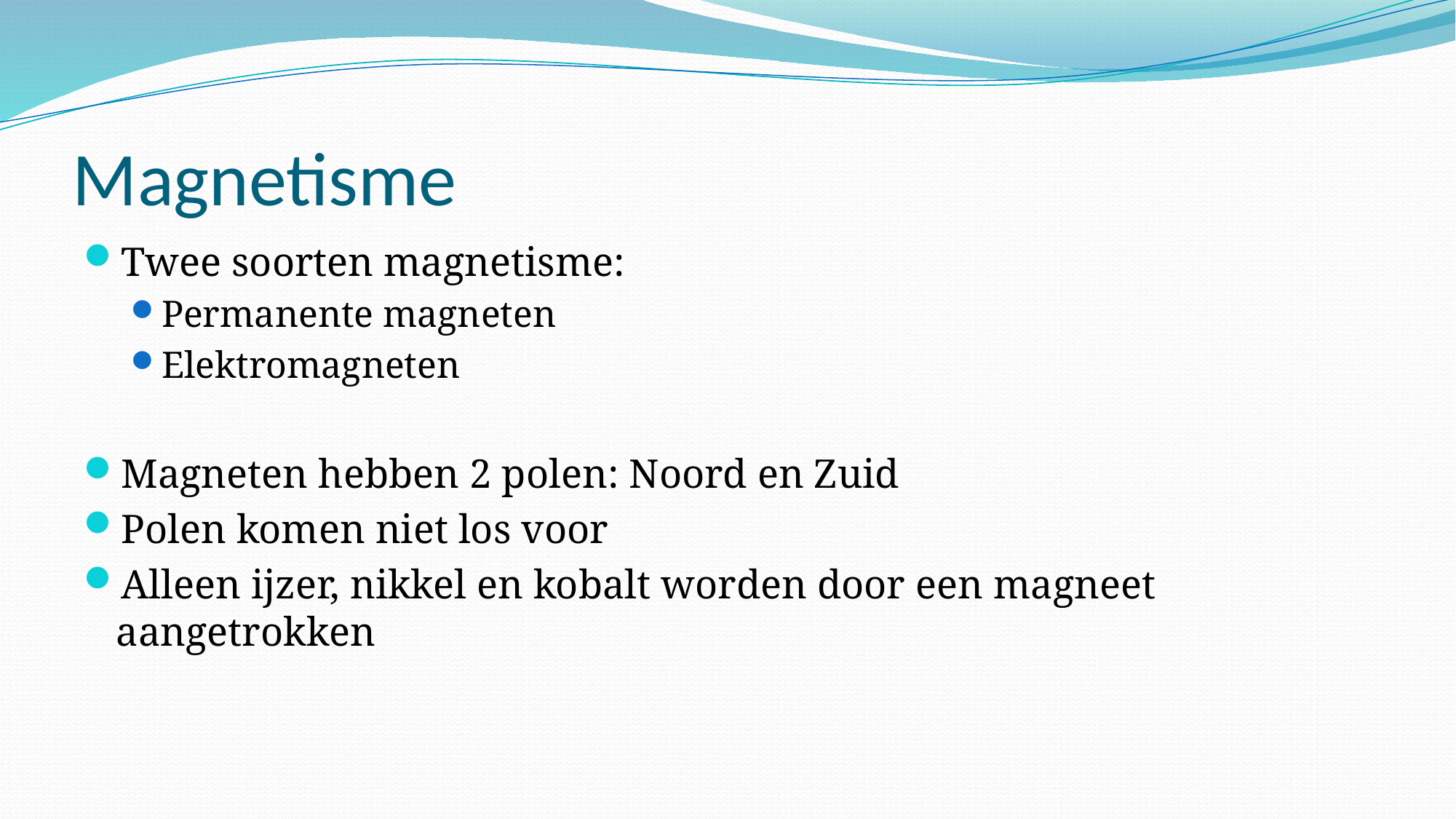

# Magnetisme
Twee soorten magnetisme:
Permanente magneten
Elektromagneten

Magneten hebben 2 polen: Noord en Zuid
Polen komen niet los voor
Alleen ijzer, nikkel en kobalt worden door een magneet aangetrokken